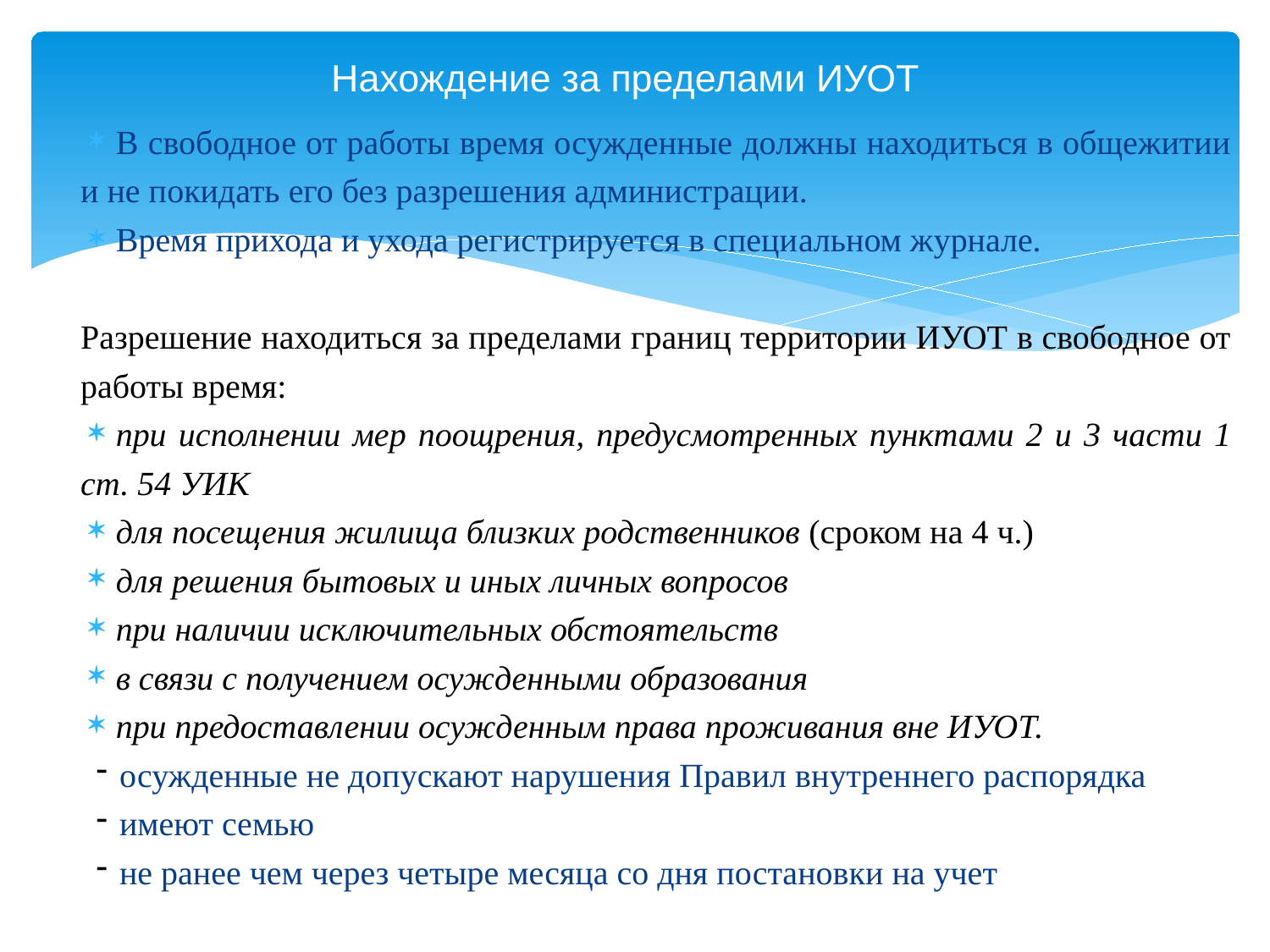

# Нахождение за пределами ИУОТ
В свободное от работы время осужденные должны находиться в общежитии и не покидать его без разрешения администрации.
Время прихода и ухода регистрируется в специ­альном журнале.

Разрешение находиться за пределами границ территории ИУОТ в свободное от работы время:
при исполнении мер поощрения, предусмотренных пунктами 2 и 3 части 1 ст. 54 УИК
для посещения жилища близких родственников (сроком на 4 ч.)
для решения бытовых и иных личных вопросов
при наличии исключительных обстоятельств
в связи с получением осужденными образования
при предоставлении осужденным права проживания вне ИУОТ.
осужденные не допускают нарушения Правил внутреннего распорядка
имеют семью
не ранее чем через четыре месяца со дня постановки на учет